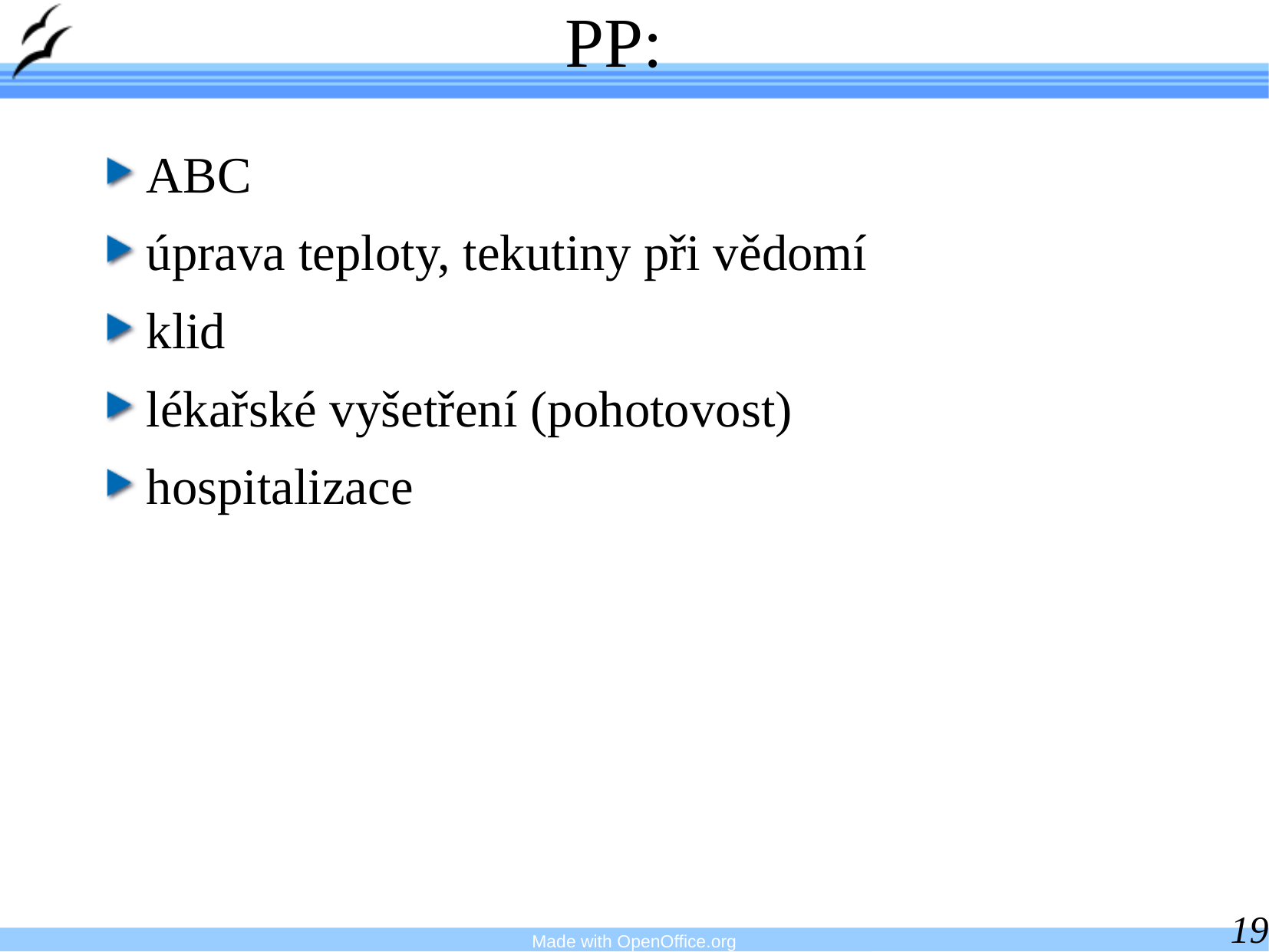

PP:
ABC
úprava teploty, tekutiny při vědomí
klid
lékařské vyšetření (pohotovost)
hospitalizace